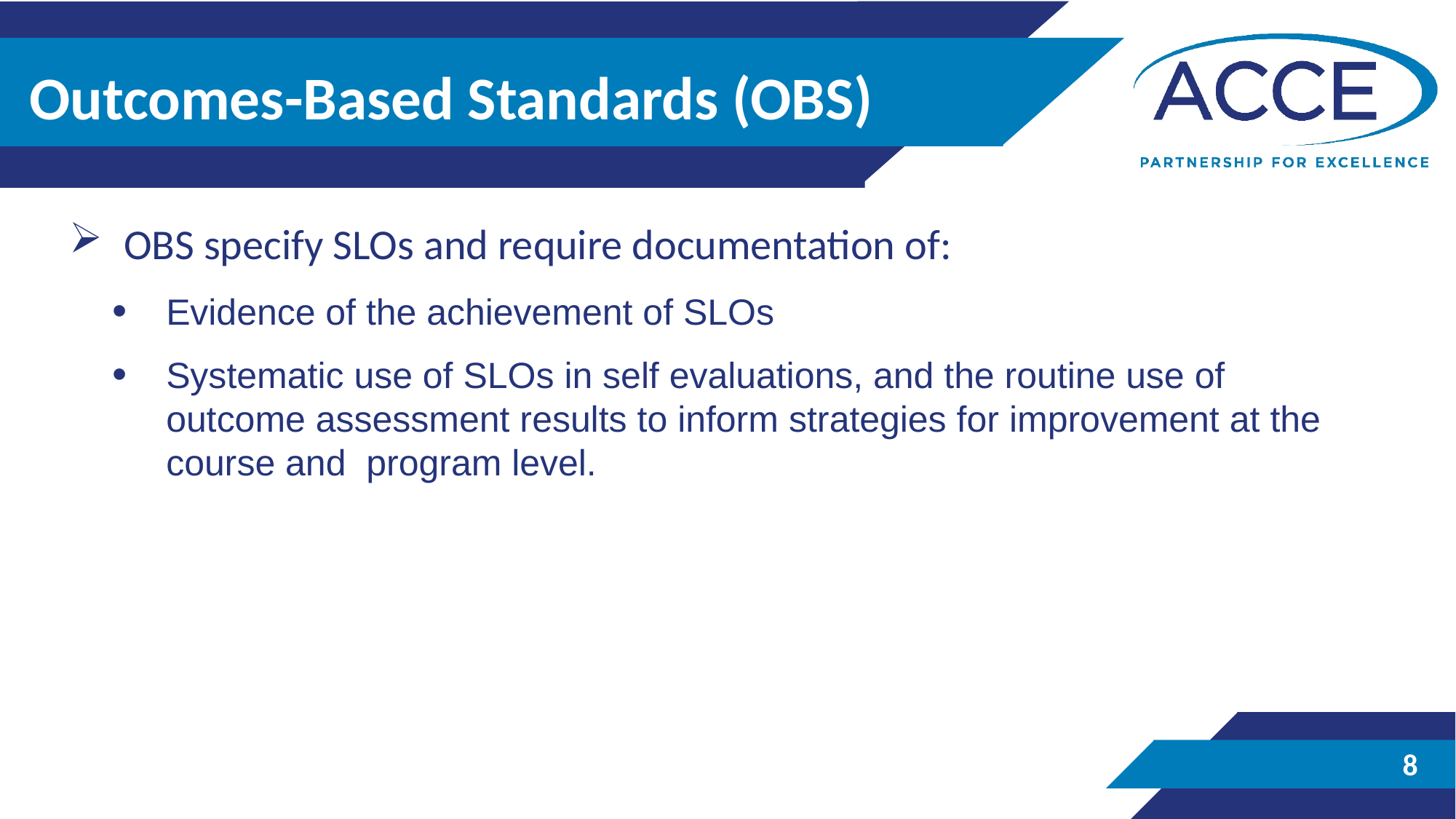

# Outcomes-Based Standards (OBS)
OBS specify SLOs and require documentation of:
Evidence of the achievement of SLOs
Systematic use of SLOs in self evaluations, and the routine use of outcome assessment results to inform strategies for improvement at the course and  program level.

8